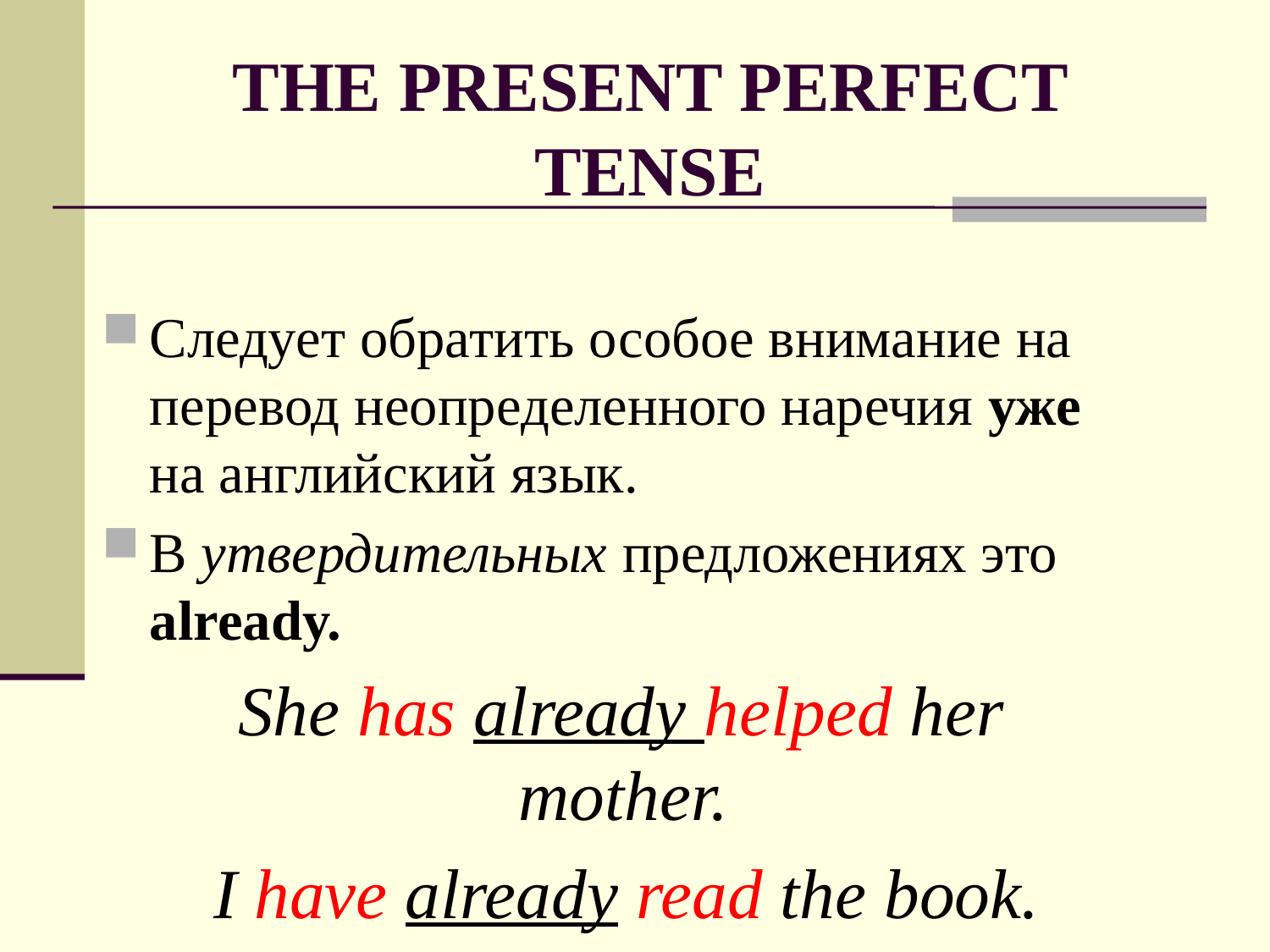

THE PRESENT PERFECT TENSE

Следует обратить особое внимание на перевод неопределенного наречия уже на английский язык.
В утвердительных предложениях это already.
   She has already helped her mother.
   I have already read the book.